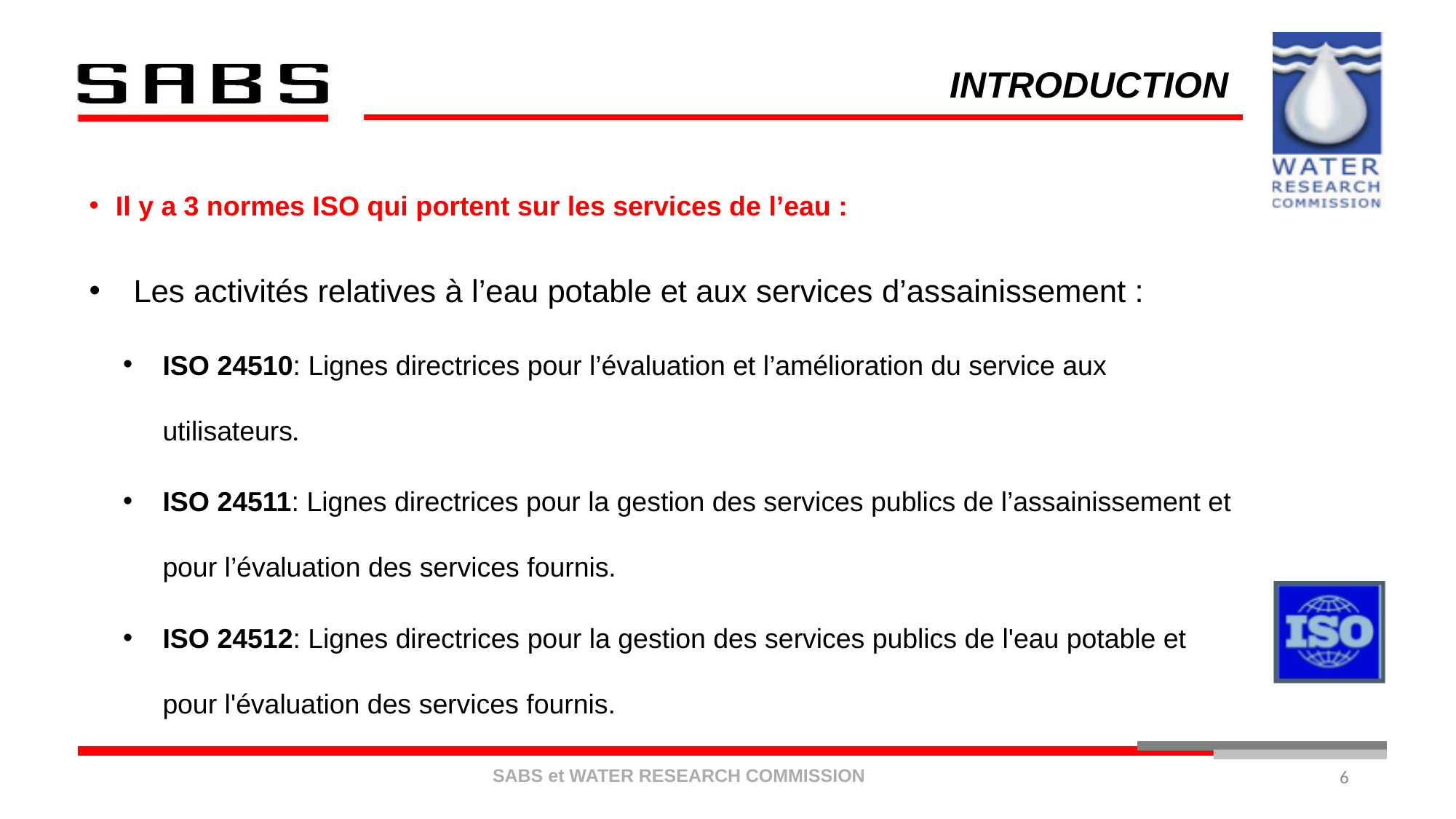

# INTRODUCTION

Il y a 3 normes ISO qui portent sur les services de l’eau :
  Les activités relatives à l’eau potable et aux services d’assainissement :
ISO 24510: Lignes directrices pour l’évaluation et l’amélioration du service aux utilisateurs.
ISO 24511: Lignes directrices pour la gestion des services publics de l’assainissement et pour l’évaluation des services fournis.
ISO 24512: Lignes directrices pour la gestion des services publics de l'eau potable et pour l'évaluation des services fournis.

6